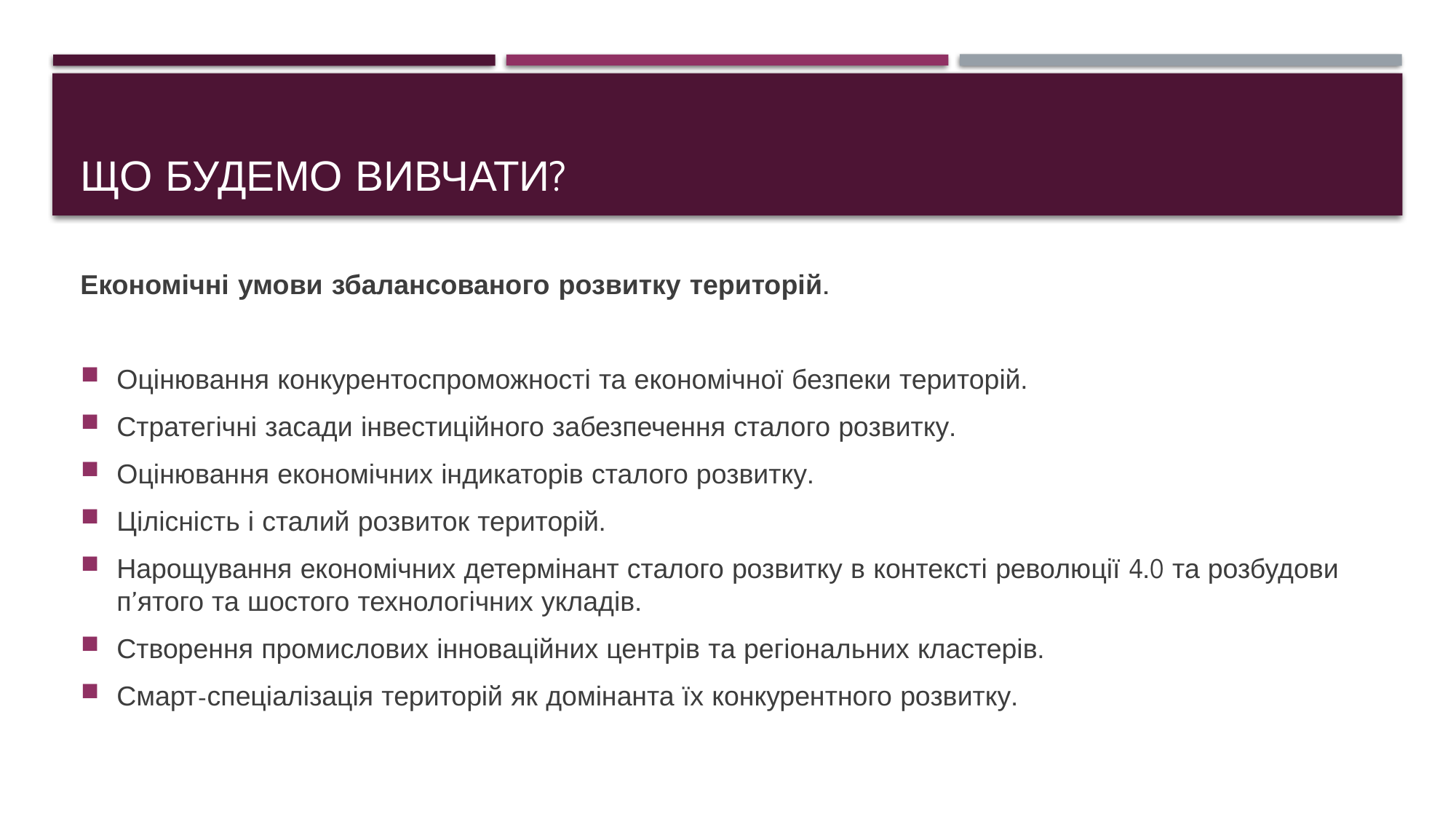

# ЩО БУДЕМО ВИВЧАТИ?
Економічні умови збалансованого розвитку територій.

Оцінювання конкурентоспроможності та економічної безпеки територій.
Стратегічні засади інвестиційного забезпечення сталого розвитку.
Оцінювання економічних індикаторів сталого розвитку.
Цілісність і сталий розвиток територій.
Нарощування економічних детермінант сталого розвитку в контексті революції 4.0 та розбудови п’ятого та шостого технологічних укладів.
Створення промислових інноваційних центрів та регіональних кластерів.
Смарт-спеціалізація територій як домінанта їх конкурентного розвитку.